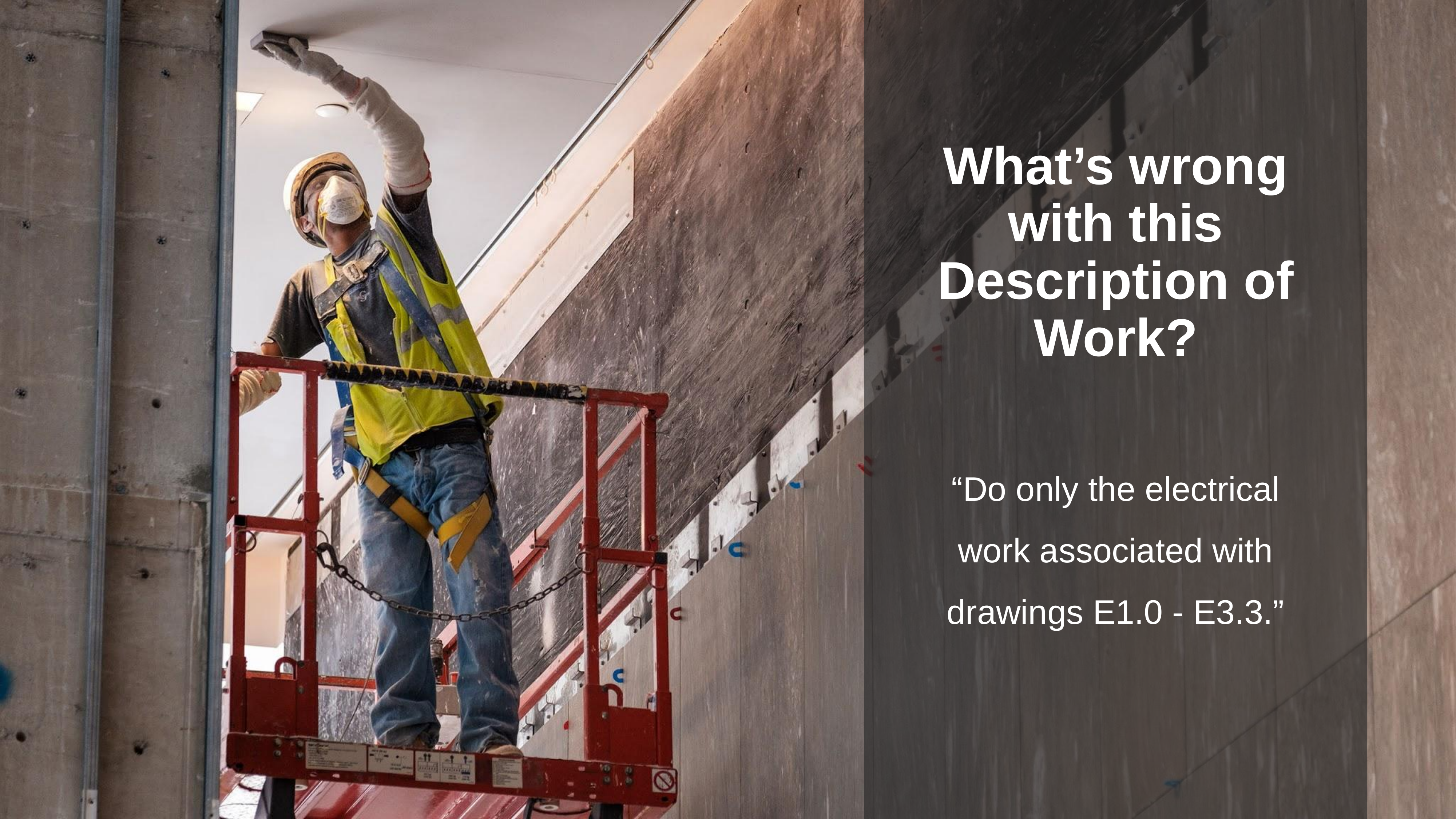

# What’s wrong with this Description of Work?
“Do only the electrical work associated with drawings E1.0 - E3.3.”